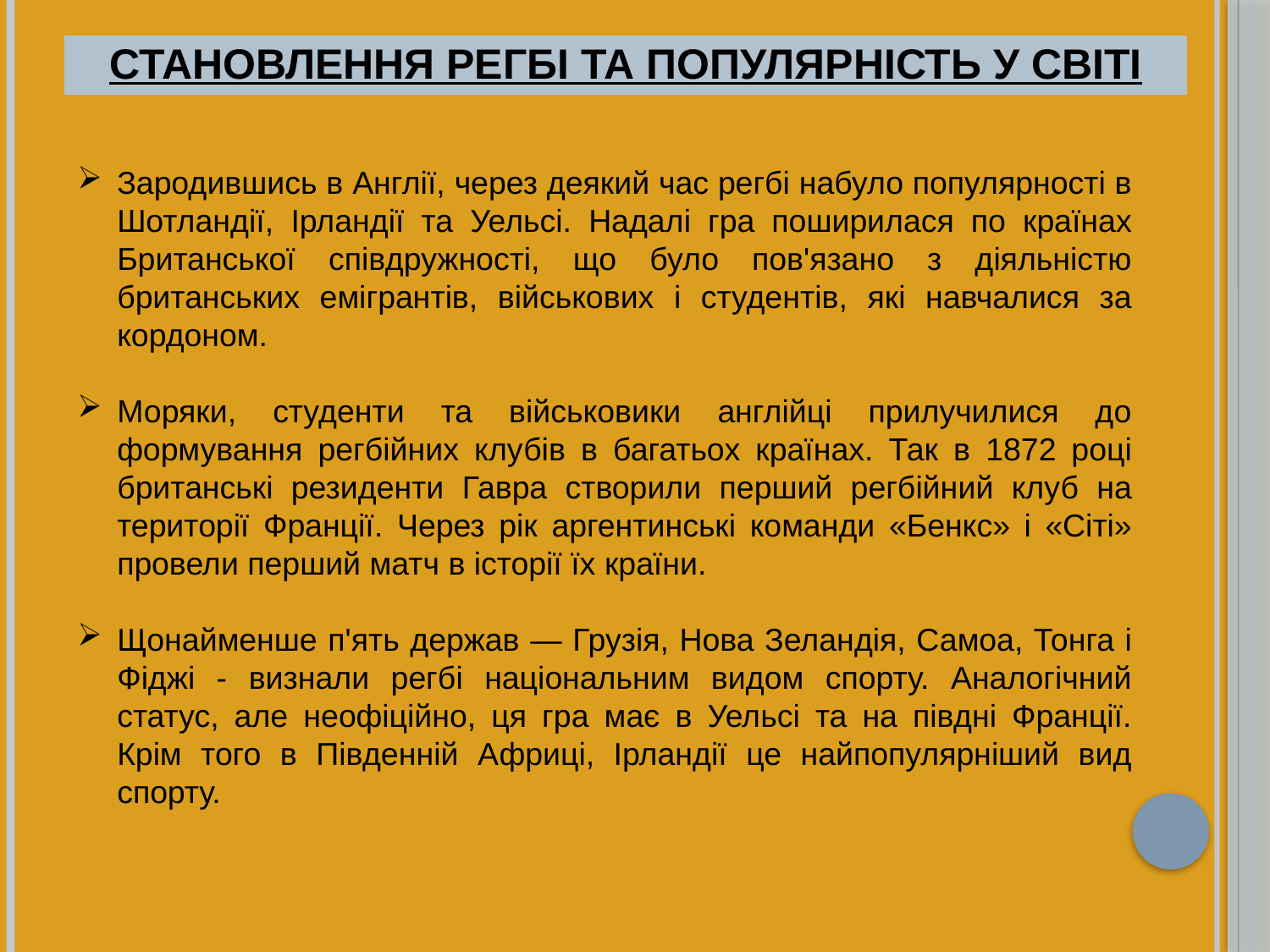

# Становлення регбі та популярність у світі
Зародившись в Англії, через деякий час регбі набуло популярності в Шотландії, Ірландії та Уельсі. Надалі гра поширилася по країнах Британської співдружності, що було пов'язано з діяльністю британських емігрантів, військових і студентів, які навчалися за кордоном.

Моряки, студенти та військовики англійці прилучилися до формування регбійних клубів в багатьох країнах. Так в 1872 році британські резиденти Гавра створили перший регбійний клуб на території Франції. Через рік аргентинські команди «Бенкс» і «Сіті» провели перший матч в історії їх країни.

Щонайменше п'ять держав — Грузія, Нова Зеландія, Самоа, Тонга і Фіджі - визнали регбі національним видом спорту. Аналогічний статус, але неофіційно, ця гра має в Уельсі та на півдні Франції. Крім того в Південній Африці, Ірландії це найпопулярніший вид спорту.